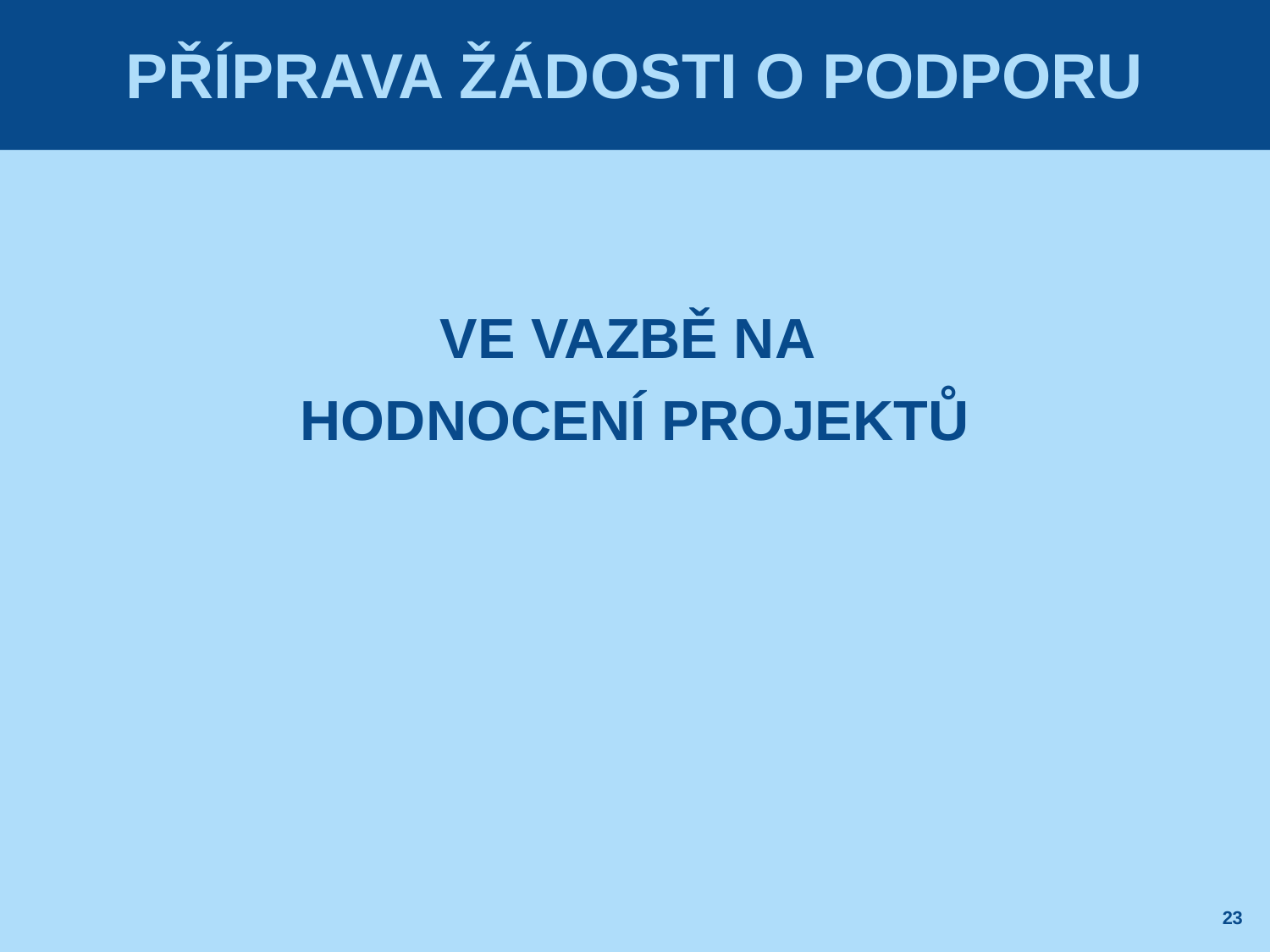

# Příprava žádosti o podporu

VE VAZBĚ NA
HODNOCENÍ PROJEKTŮ
23